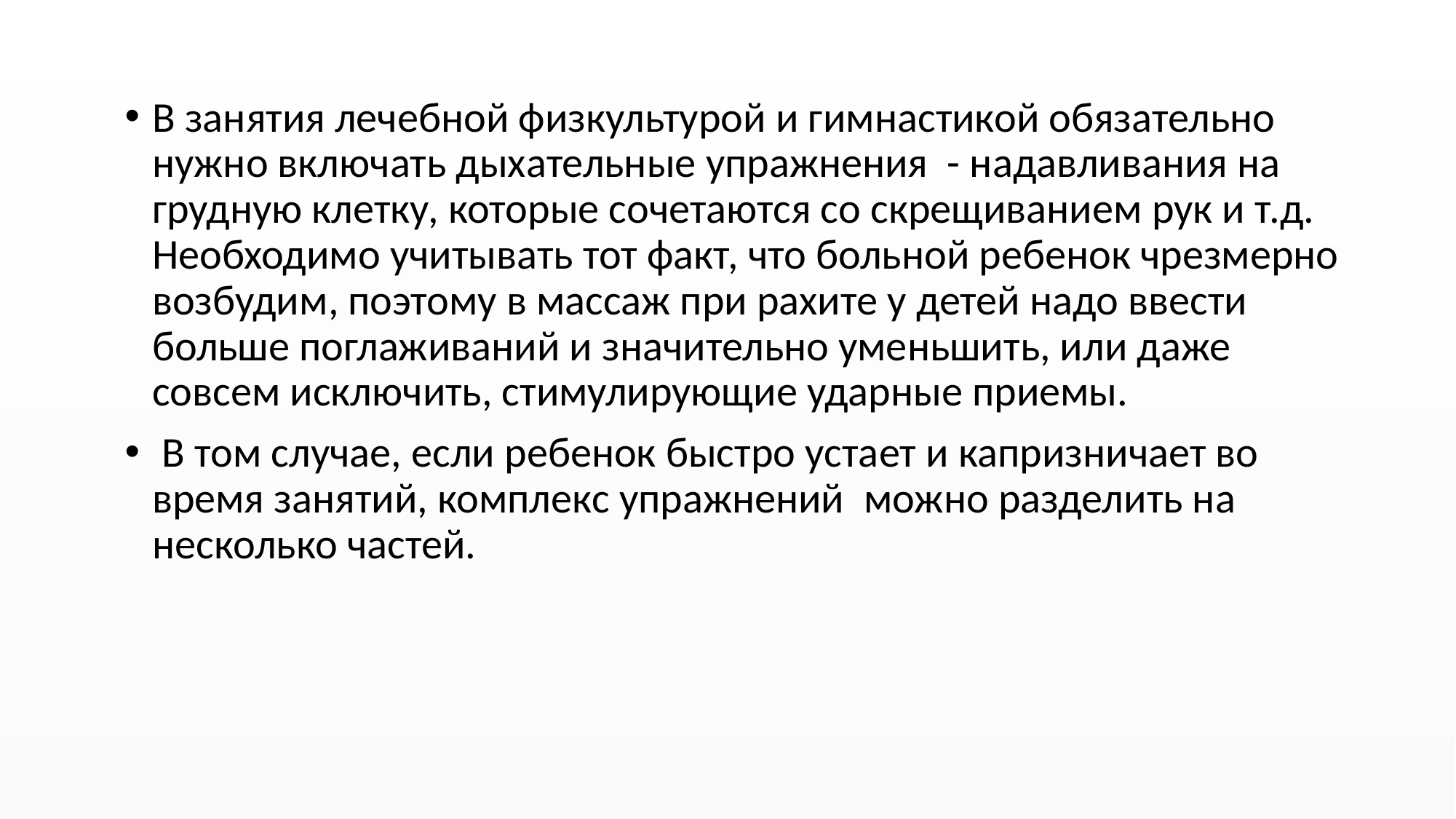

В занятия лечебной физкультурой и гимнастикой обязательно нужно включать дыхательные упражнения  - надавливания на грудную клетку, которые сочетаются со скрещиванием рук и т.д. Необходимо учитывать тот факт, что больной ребенок чрезмерно возбудим, поэтому в массаж при рахите у детей надо ввести больше поглаживаний и значительно уменьшить, или даже совсем исключить, стимулирующие ударные приемы.
 В том случае, если ребенок быстро устает и капризничает во время занятий, комплекс упражнений  можно разделить на несколько частей.